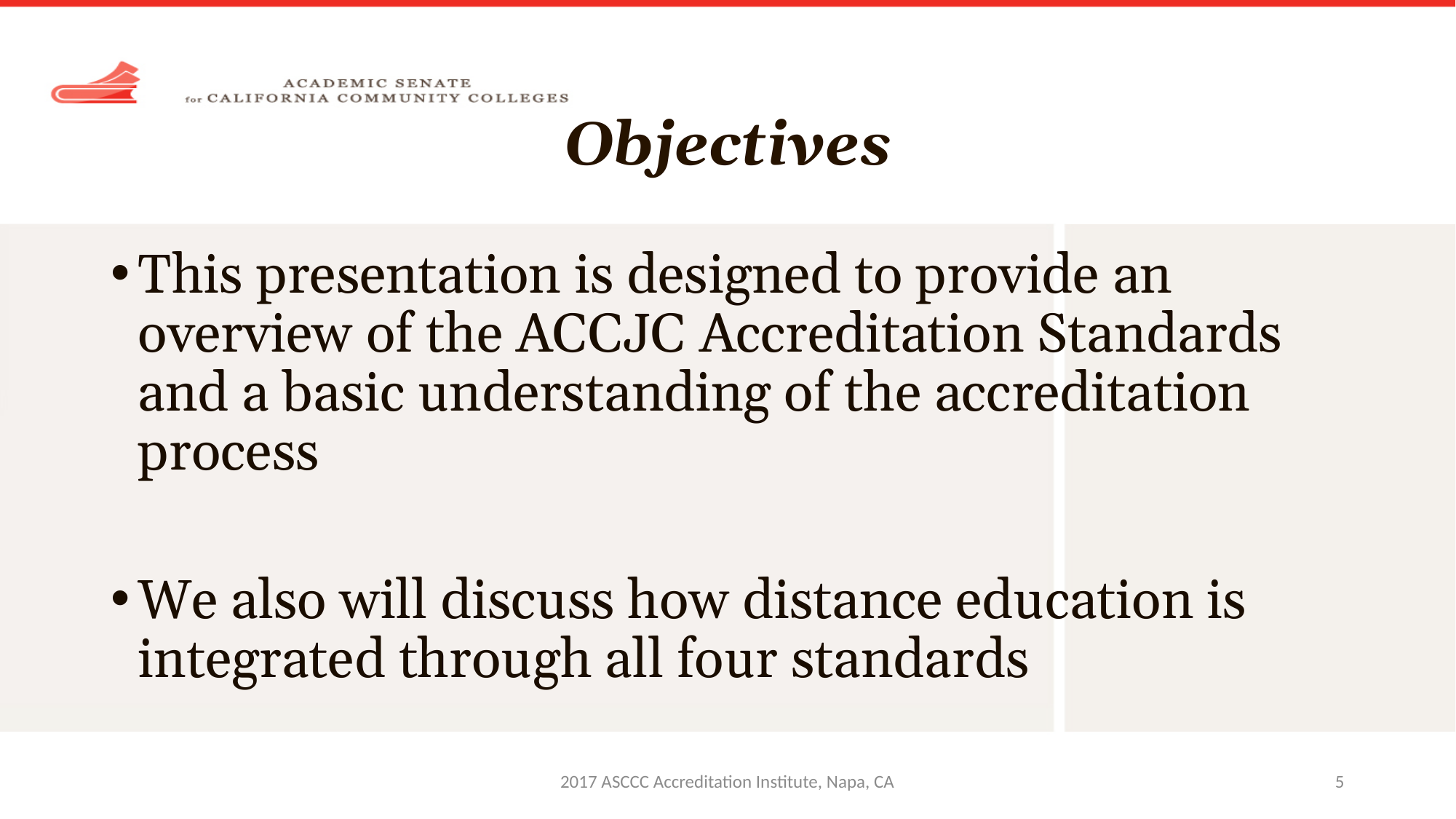

# Objectives
This presentation is designed to provide an overview of the ACCJC Accreditation Standards and a basic understanding of the accreditation process

We also will discuss how distance education is integrated through all four standards

2017 ASCCC Accreditation Institute, Napa, CA
5